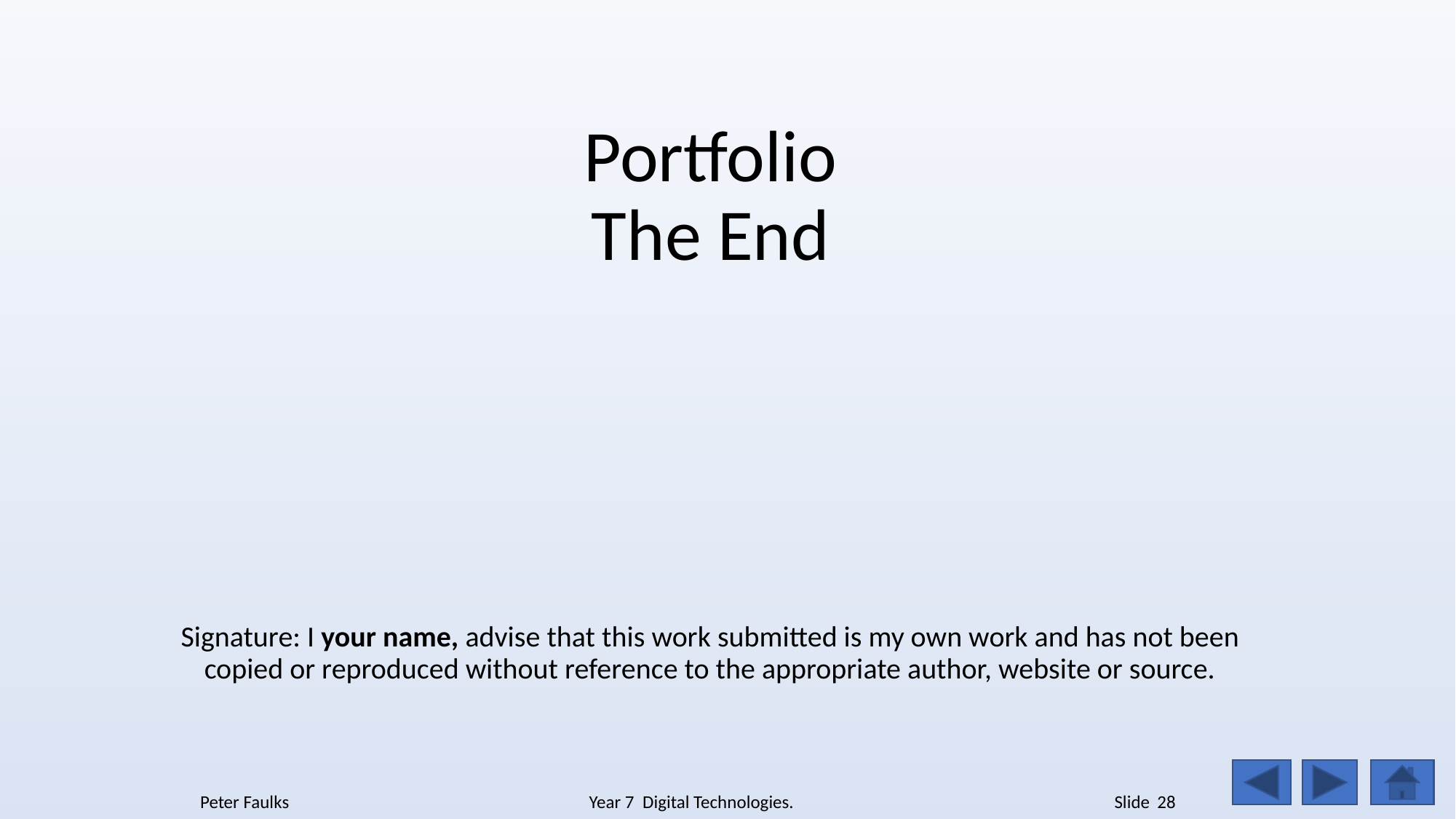

# Portfolio The End
Signature: I your name, advise that this work submitted is my own work and has not been copied or reproduced without reference to the appropriate author, website or source.

Peter Faulks                                                                        Year 7  Digital Technologies.                                                                             Slide 28